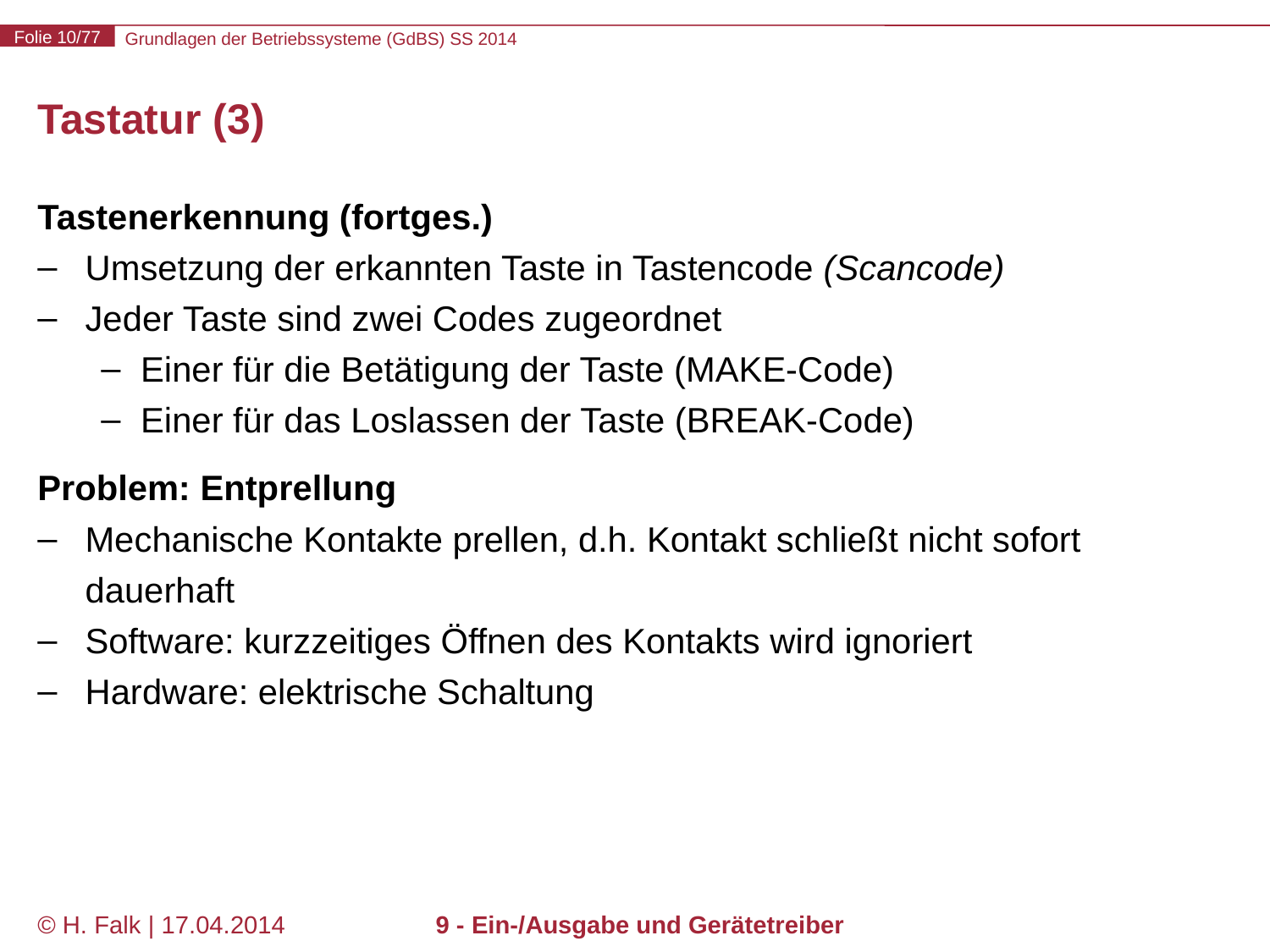

# Tastatur (3)
Tastenerkennung (fortges.)
Umsetzung der erkannten Taste in Tastencode (Scancode)
Jeder Taste sind zwei Codes zugeordnet
Einer für die Betätigung der Taste (MAKE-Code)
Einer für das Loslassen der Taste (BREAK-Code)

Problem: Entprellung
Mechanische Kontakte prellen, d.h. Kontakt schließt nicht sofort dauerhaft
Software: kurzzeitiges Öffnen des Kontakts wird ignoriert
Hardware: elektrische Schaltung

© H. Falk | 17.04.2014
9 - Ein-/Ausgabe und Gerätetreiber